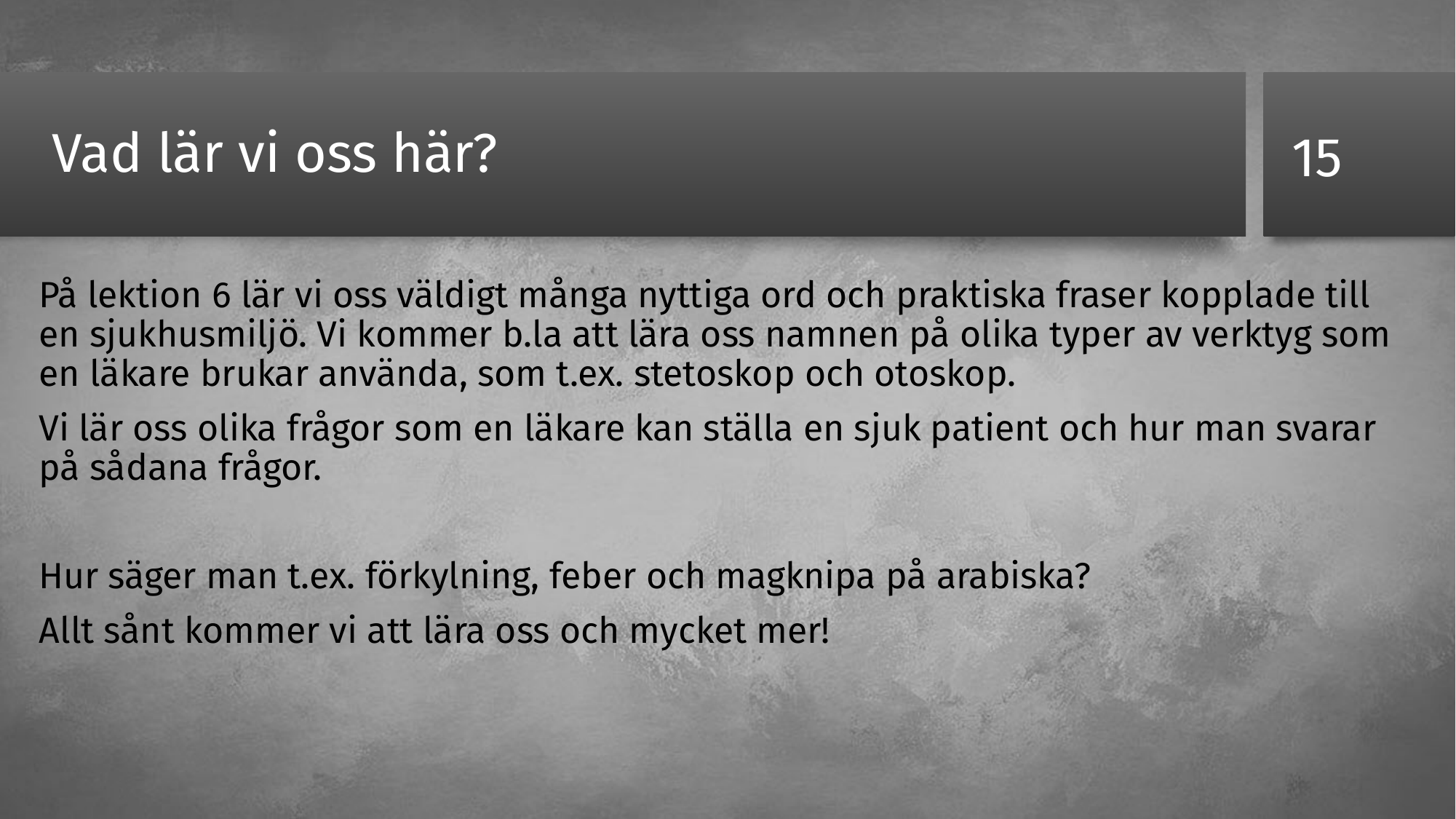

15
# Vad lär vi oss här?
På lektion 6 lär vi oss väldigt många nyttiga ord och praktiska fraser kopplade till en sjukhusmiljö. Vi kommer b.la att lära oss namnen på olika typer av verktyg som en läkare brukar använda, som t.ex. stetoskop och otoskop.
Vi lär oss olika frågor som en läkare kan ställa en sjuk patient och hur man svarar på sådana frågor.

Hur säger man t.ex. förkylning, feber och magknipa på arabiska?
Allt sånt kommer vi att lära oss och mycket mer!